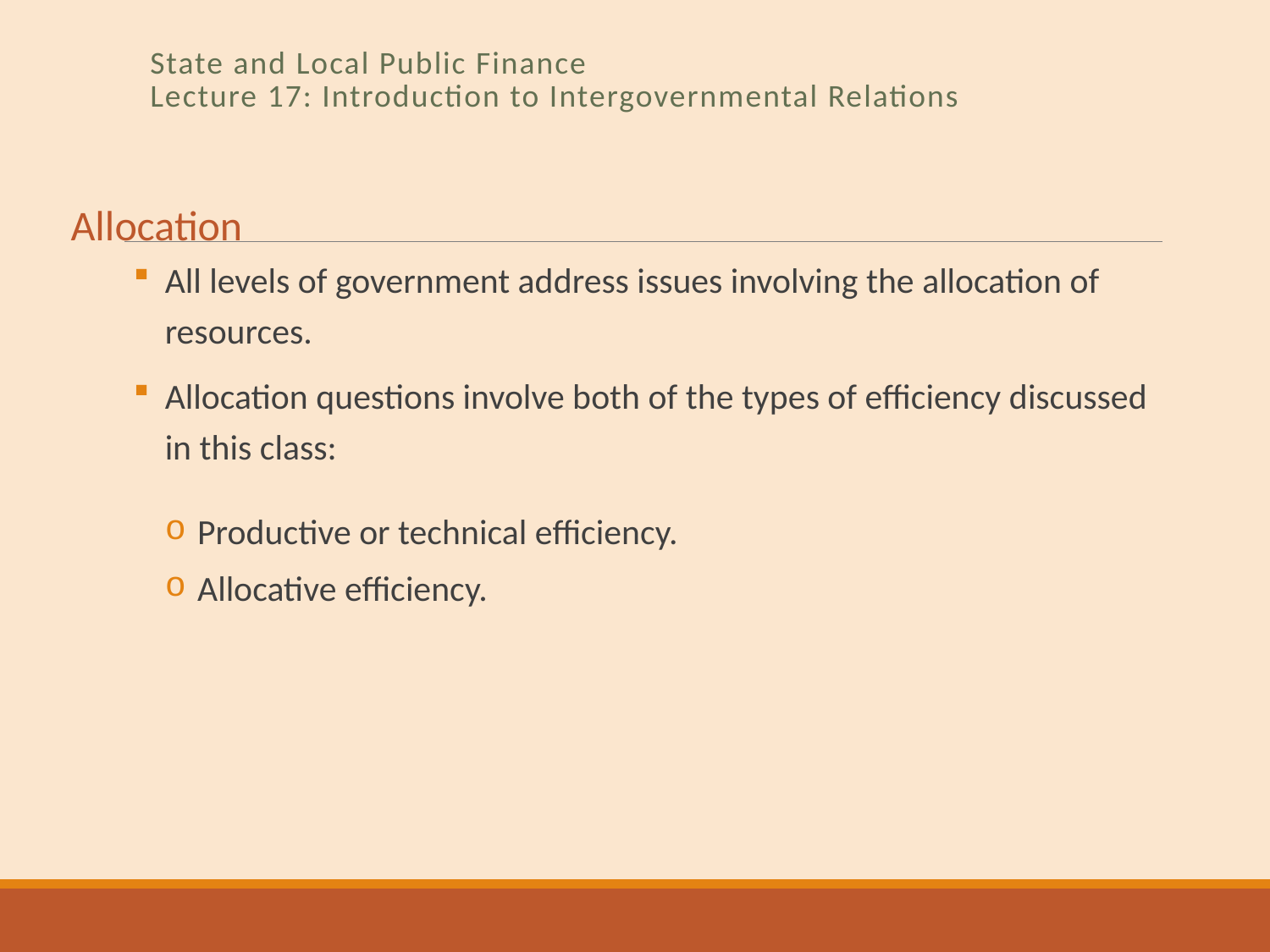

State and Local Public Finance
Lecture 17: Introduction to Intergovernmental Relations
Allocation
All levels of government address issues involving the allocation of resources.
Allocation questions involve both of the types of efficiency discussed in this class:
Productive or technical efficiency.
Allocative efficiency.